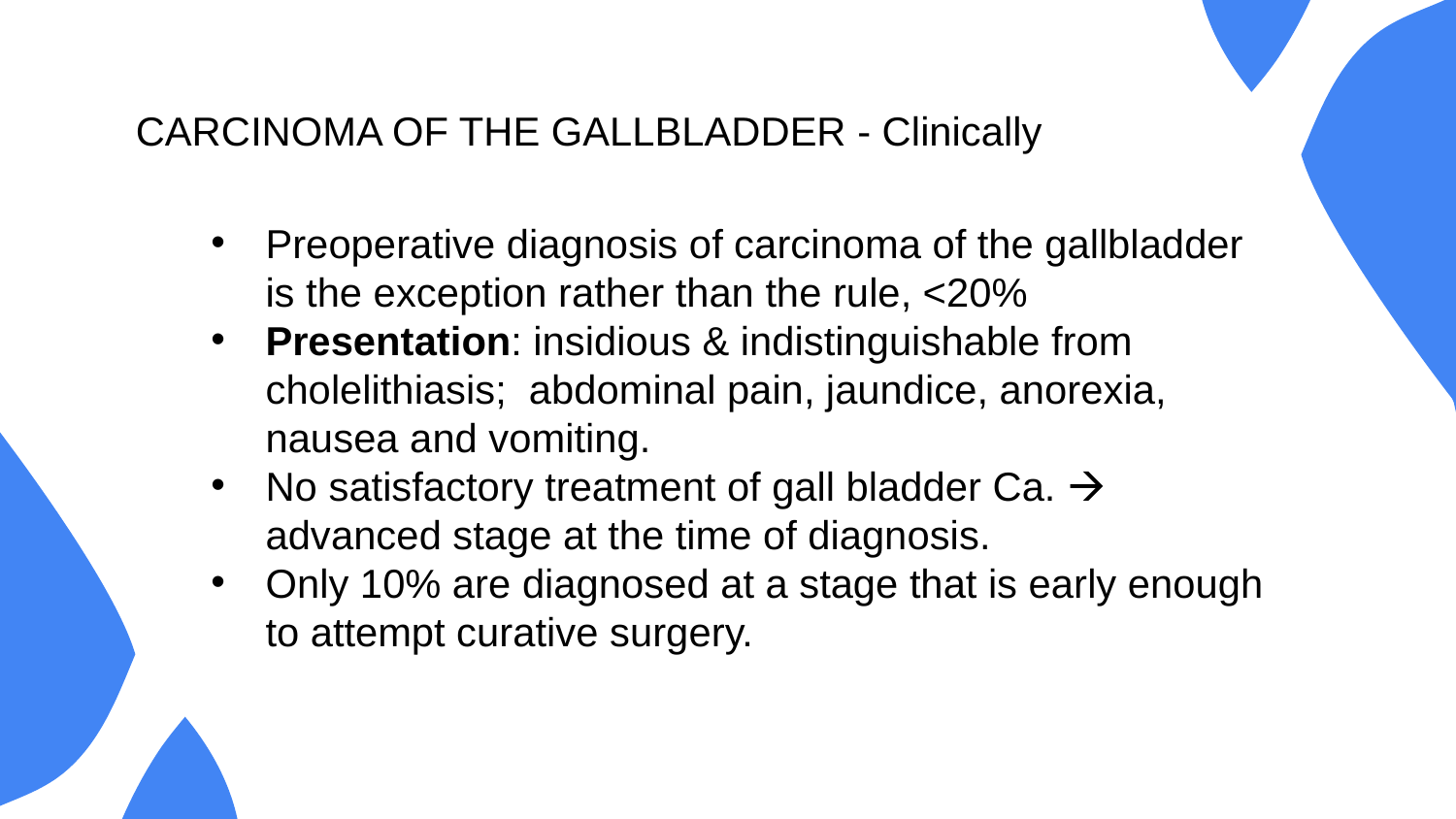

# CARCINOMA OF THE GALLBLADDER - Clinically
Preoperative diagnosis of carcinoma of the gallbladder is the exception rather than the rule, <20%
Presentation: insidious & indistinguishable from cholelithiasis;  abdominal pain, jaundice, anorexia, nausea and vomiting.
No satisfactory treatment of gall bladder Ca. 🡪 advanced stage at the time of diagnosis.
Only 10% are diagnosed at a stage that is early enough to attempt curative surgery.